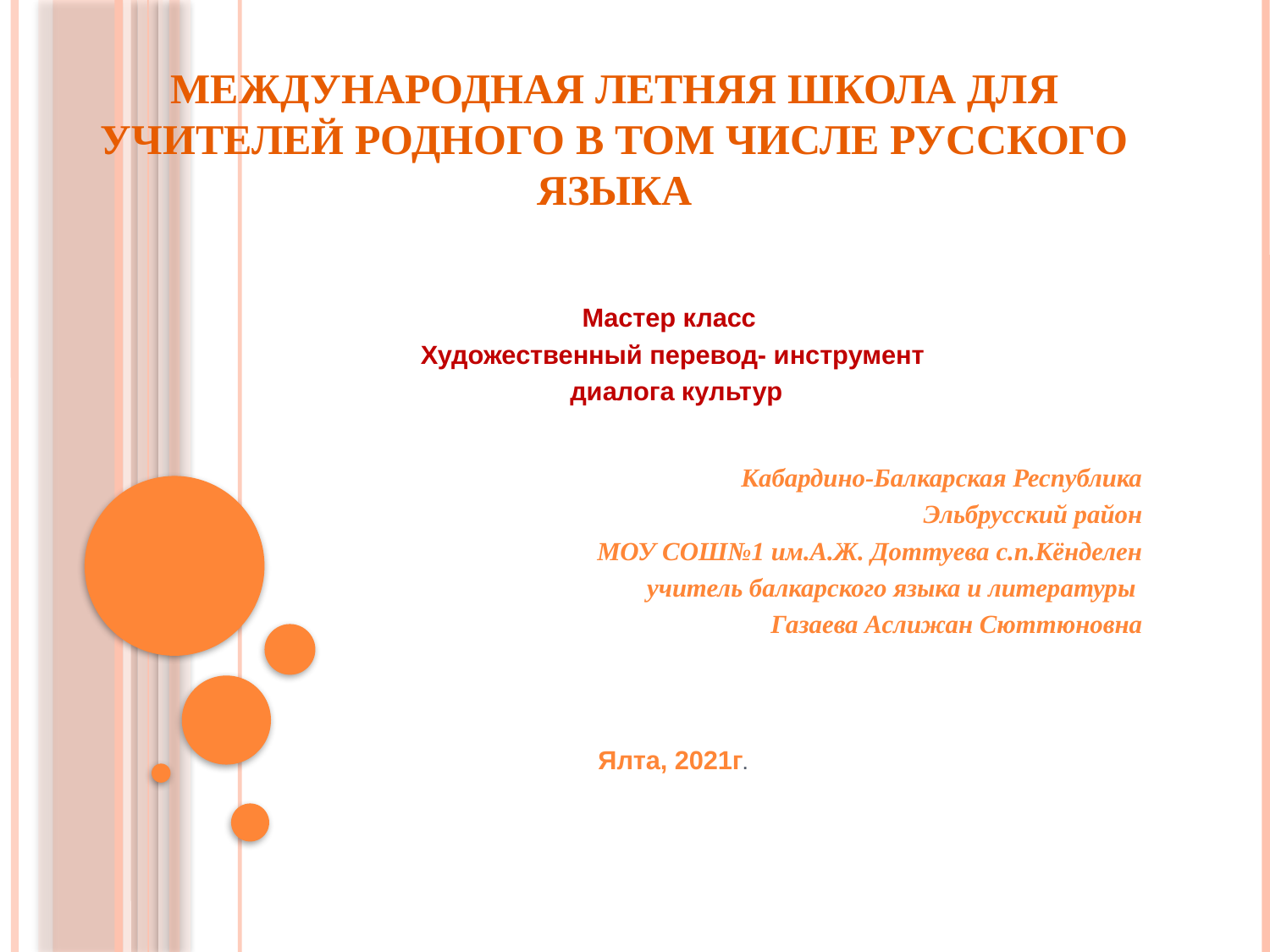

# Международная Летняя школа для учителей родного в том числе русского языка

Мастер класс
Художественный перевод- инструмент
 диалога культур

Кабардино-Балкарская Республика
Эльбрусский район
МОУ СОШ№1 им.А.Ж. Доттуева с.п.Кёнделен
учитель балкарского языка и литературы
Газаева Аслижан Сюттюновна

Ялта, 2021г.